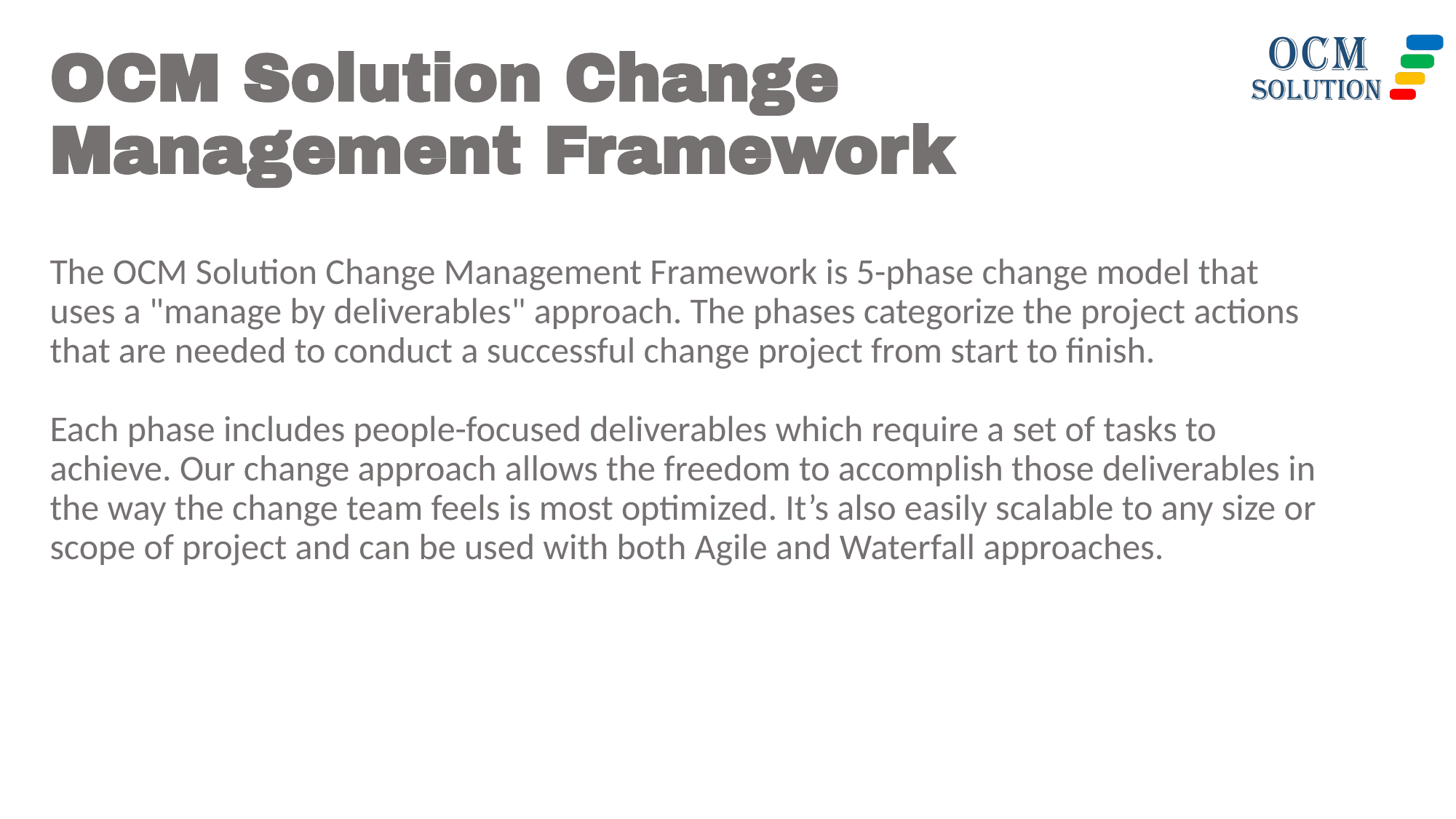

# OCM Solution Change Management Framework
The OCM Solution Change Management Framework is 5-phase change model that uses a "manage by deliverables" approach. The phases categorize the project actions that are needed to conduct a successful change project from start to finish.

Each phase includes people-focused deliverables which require a set of tasks to achieve. Our change approach allows the freedom to accomplish those deliverables in the way the change team feels is most optimized. It’s also easily scalable to any size or scope of project and can be used with both Agile and Waterfall approaches.